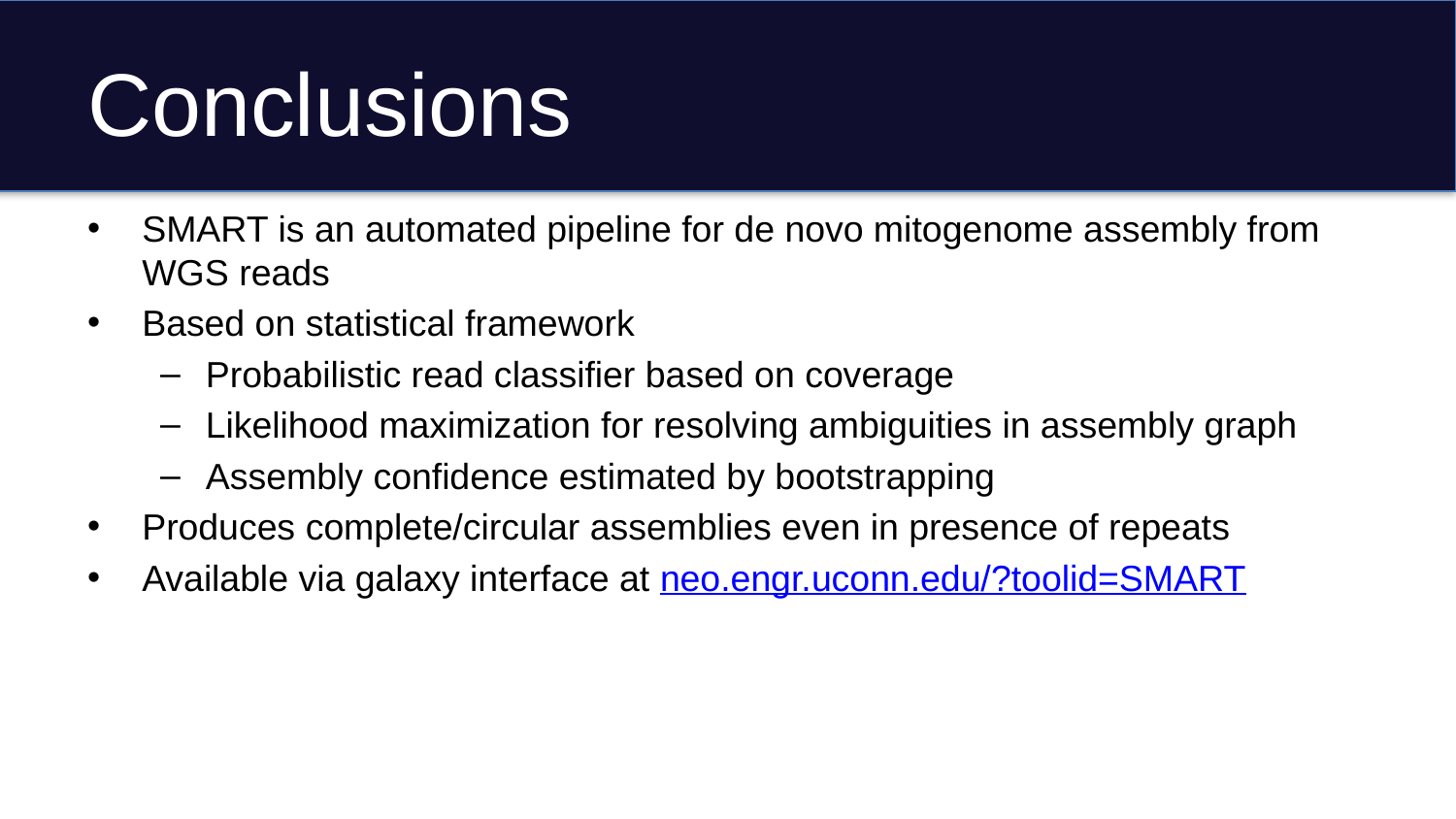

# Conclusions
SMART is an automated pipeline for de novo mitogenome assembly from WGS reads
Based on statistical framework
Probabilistic read classifier based on coverage
Likelihood maximization for resolving ambiguities in assembly graph
Assembly confidence estimated by bootstrapping
Produces complete/circular assemblies even in presence of repeats
Available via galaxy interface at neo.engr.uconn.edu/?toolid=SMART